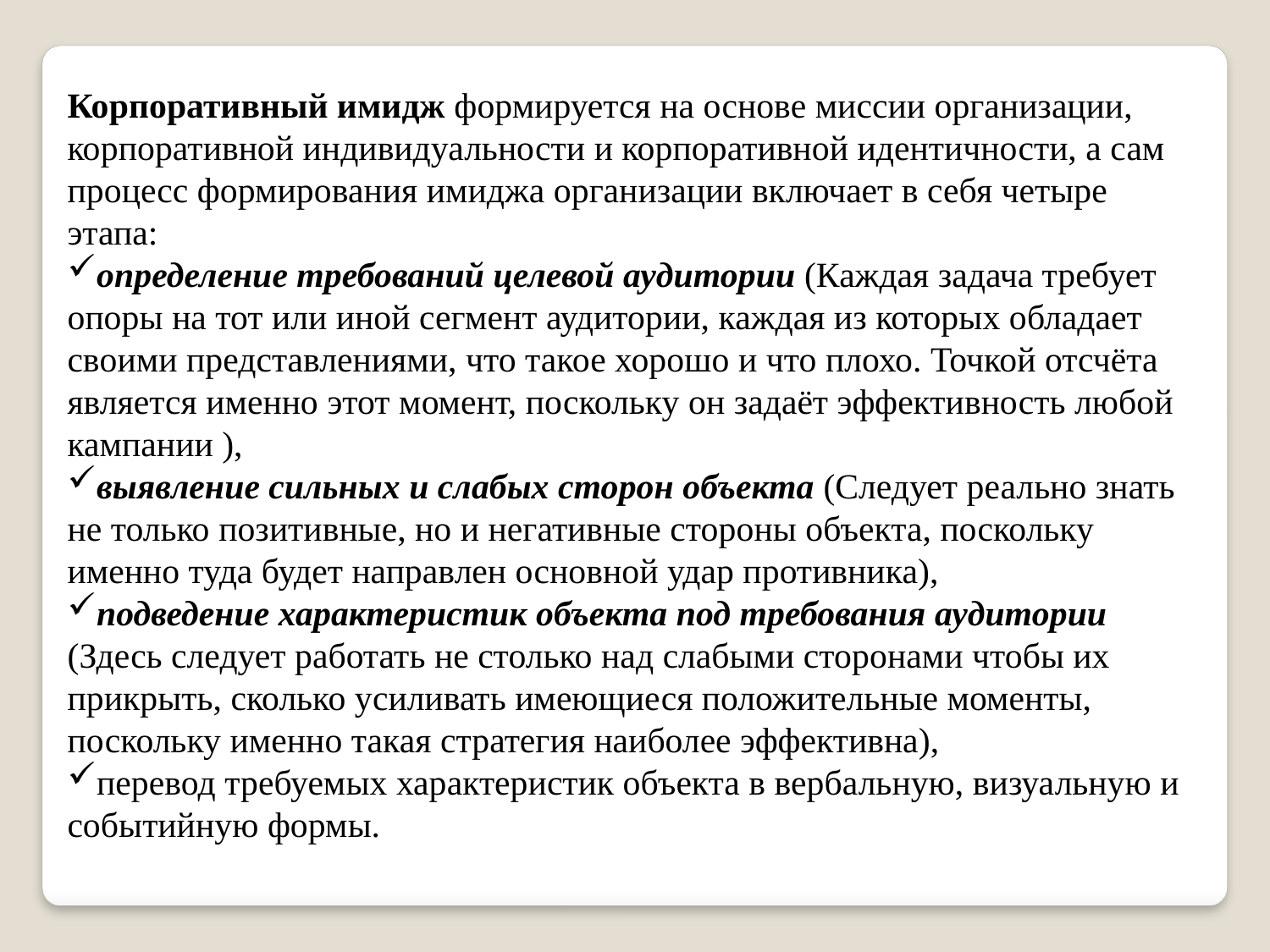

Корпоративный имидж формируется на основе миссии организации, корпоративной индивидуальности и корпоративной идентичности, а сам процесс формирования имиджа организации включает в себя четыре этапа:
определение требований целевой аудитории (Каждая задача требует опоры на тот или иной сегмент аудитории, каждая из которых обладает своими представлениями, что такое хорошо и что плохо. Точкой отсчёта является именно этот момент, поскольку он задаёт эффективность любой кампании ),
выявление сильных и слабых сторон объекта (Следует реально знать не только позитивные, но и негативные стороны объекта, поскольку именно туда будет направлен основной удар противника),
подведение характеристик объекта под требования аудитории (Здесь следует работать не столько над слабыми сторонами чтобы их прикрыть, сколько усиливать имеющиеся положительные моменты, поскольку именно такая стратегия наиболее эффективна),
перевод требуемых характеристик объекта в вербальную, визуальную и событийную формы.